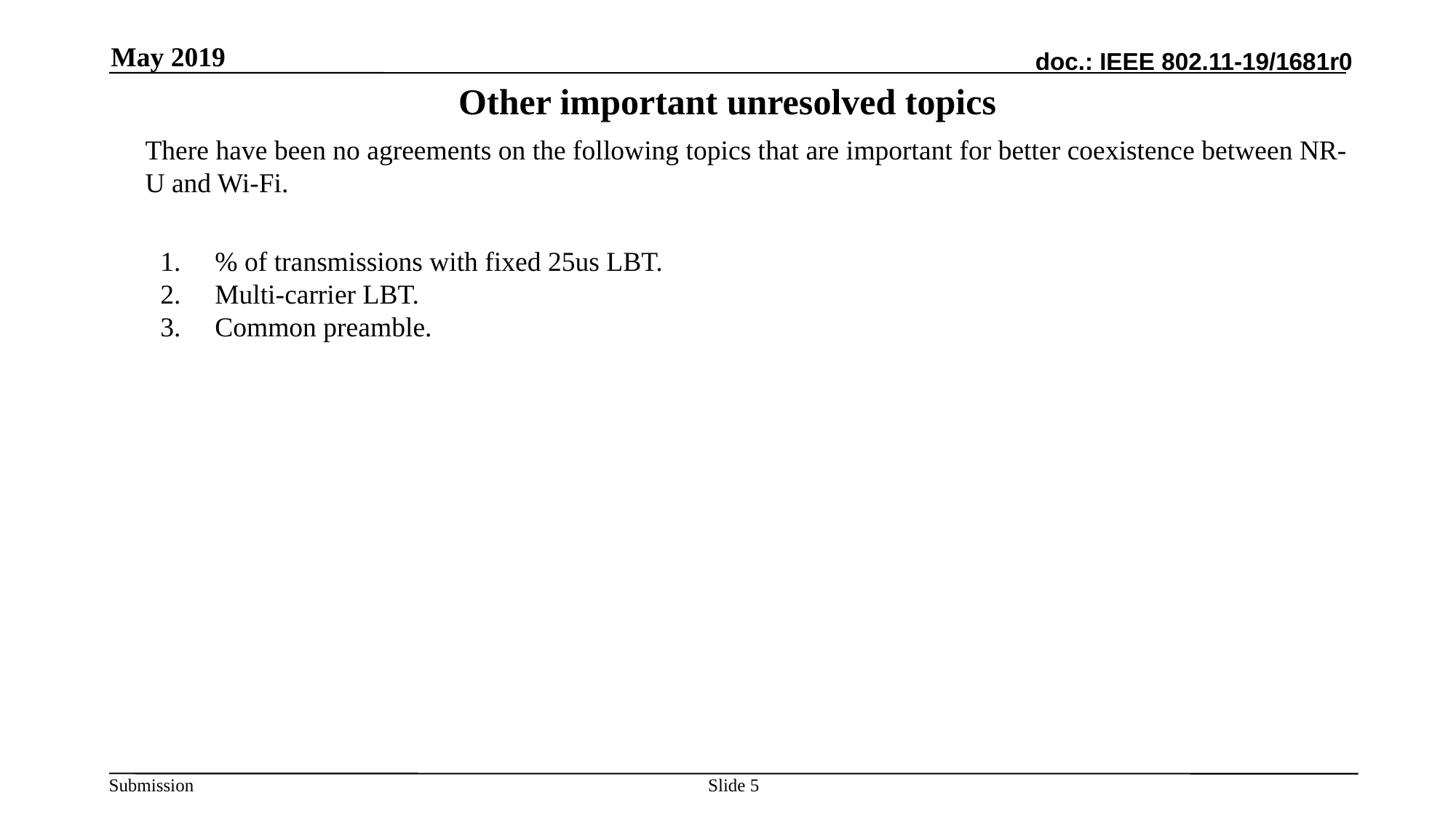

May 2019
# Other important unresolved topics
There have been no agreements on the following topics that are important for better coexistence between NR-U and Wi-Fi.

% of transmissions with fixed 25us LBT.
Multi-carrier LBT.
Common preamble.

Slide 5